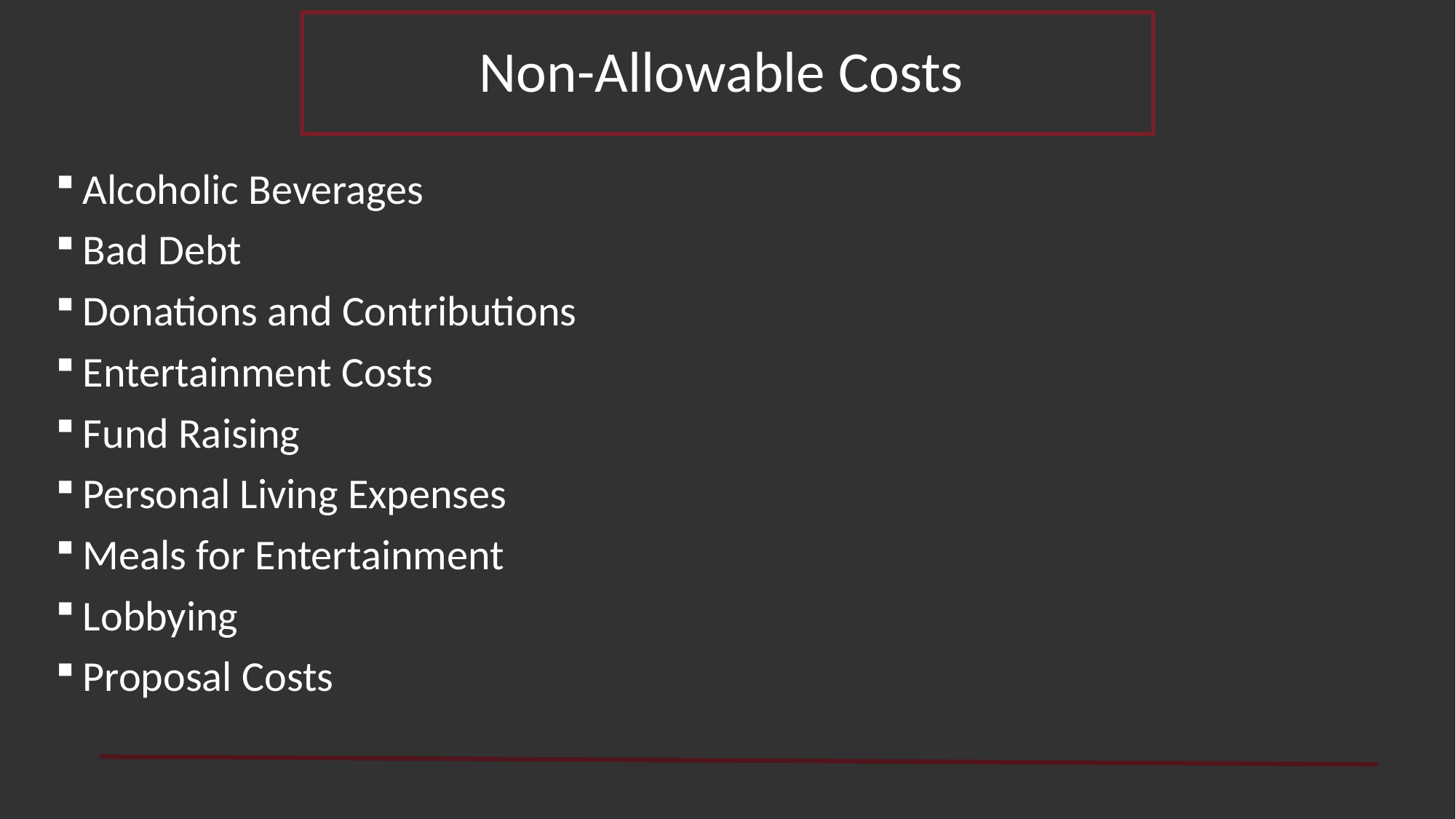

# Non-Allowable Costs
Alcoholic Beverages
Bad Debt
Donations and Contributions
Entertainment Costs
Fund Raising
Personal Living Expenses
Meals for Entertainment
Lobbying
Proposal Costs